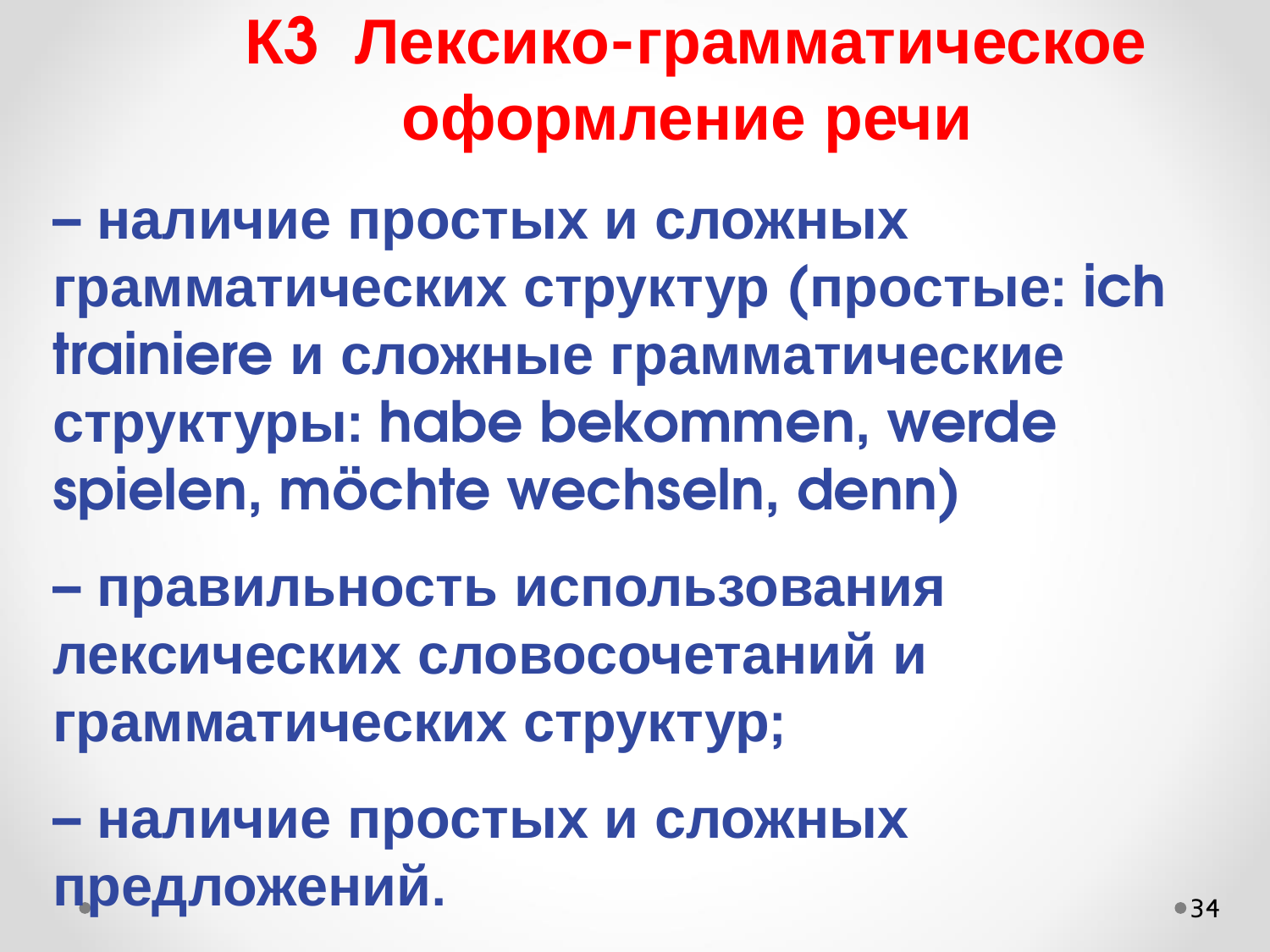

# К3  Лексико-грамматическое оформление речи
– наличие простых и сложных грамматических структур (простые: ich trainiere и сложные грамматические структуры: habe bekommen, werde spielen, möchte wechseln, denn)
– правильность использования лексических словосочетаний и грамматических структур;
– наличие простых и сложных предложений.
34